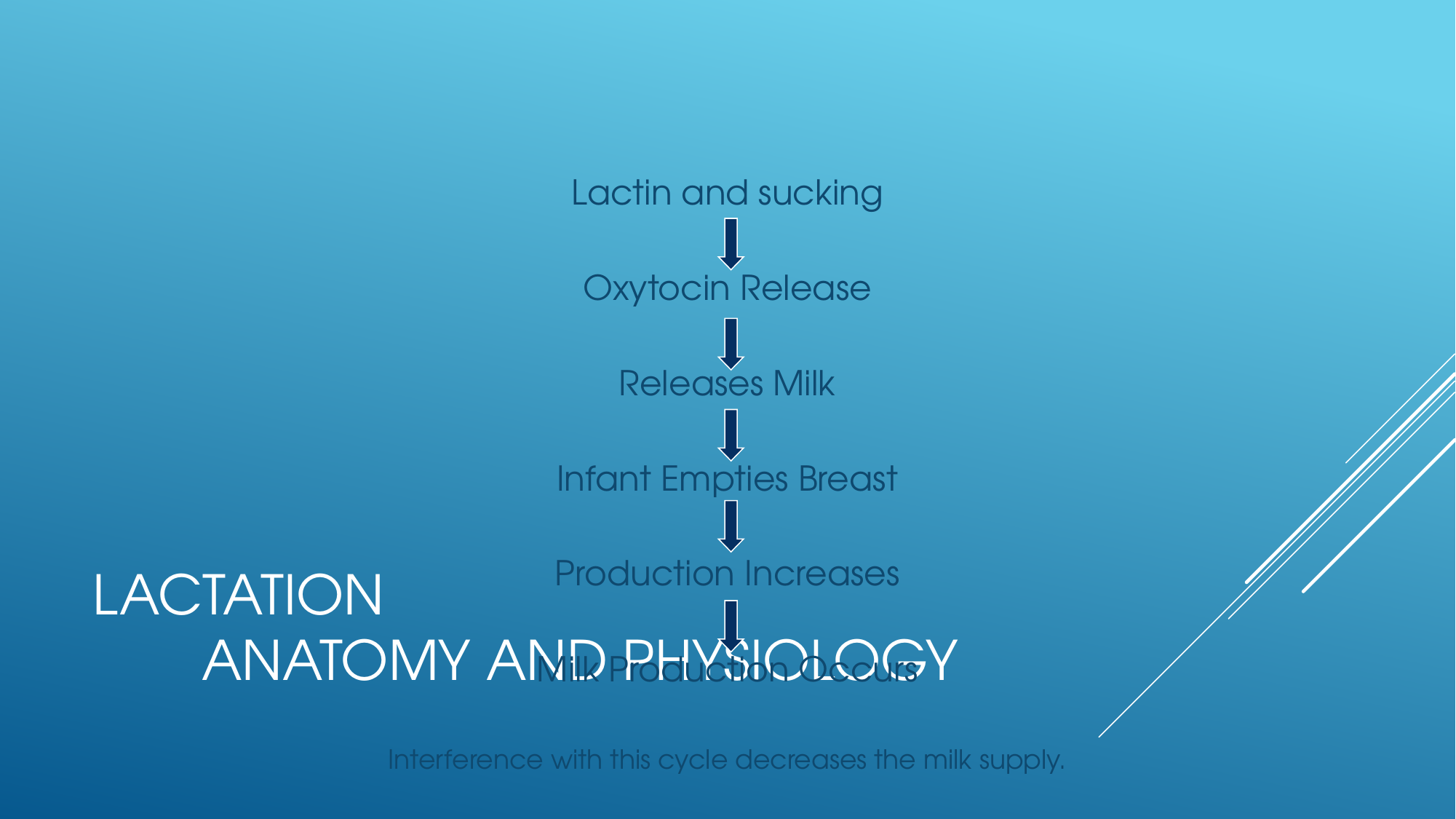

Lactin and sucking

Oxytocin Release

Releases Milk

Infant Empties Breast

Production Increases

Milk Production Occurs

Interference with this cycle decreases the milk supply.

# Lactation Anatomy and Physiology